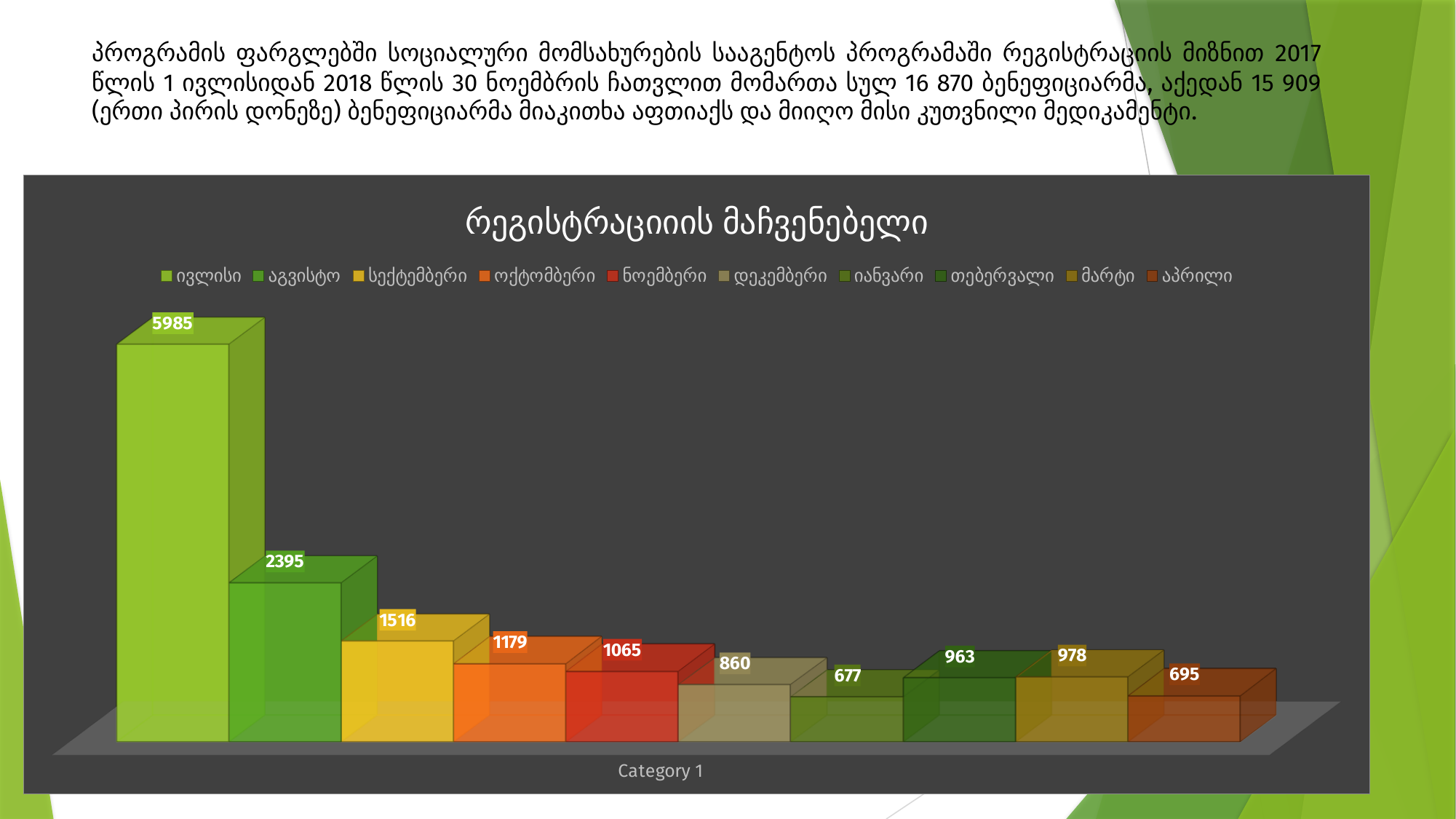

# პროგრამის ფარგლებში სოციალური მომსახურების სააგენტოს პროგრამაში რეგისტრაციის მიზნით 2017 წლის 1 ივლისიდან 2018 წლის 30 ნოემბრის ჩათვლით მომართა სულ 16 870 ბენეფიციარმა, აქედან 15 909 (ერთი პირის დონეზე) ბენეფიციარმა მიაკითხა აფთიაქს და მიიღო მისი კუთვნილი მედიკამენტი.

[unsupported chart]